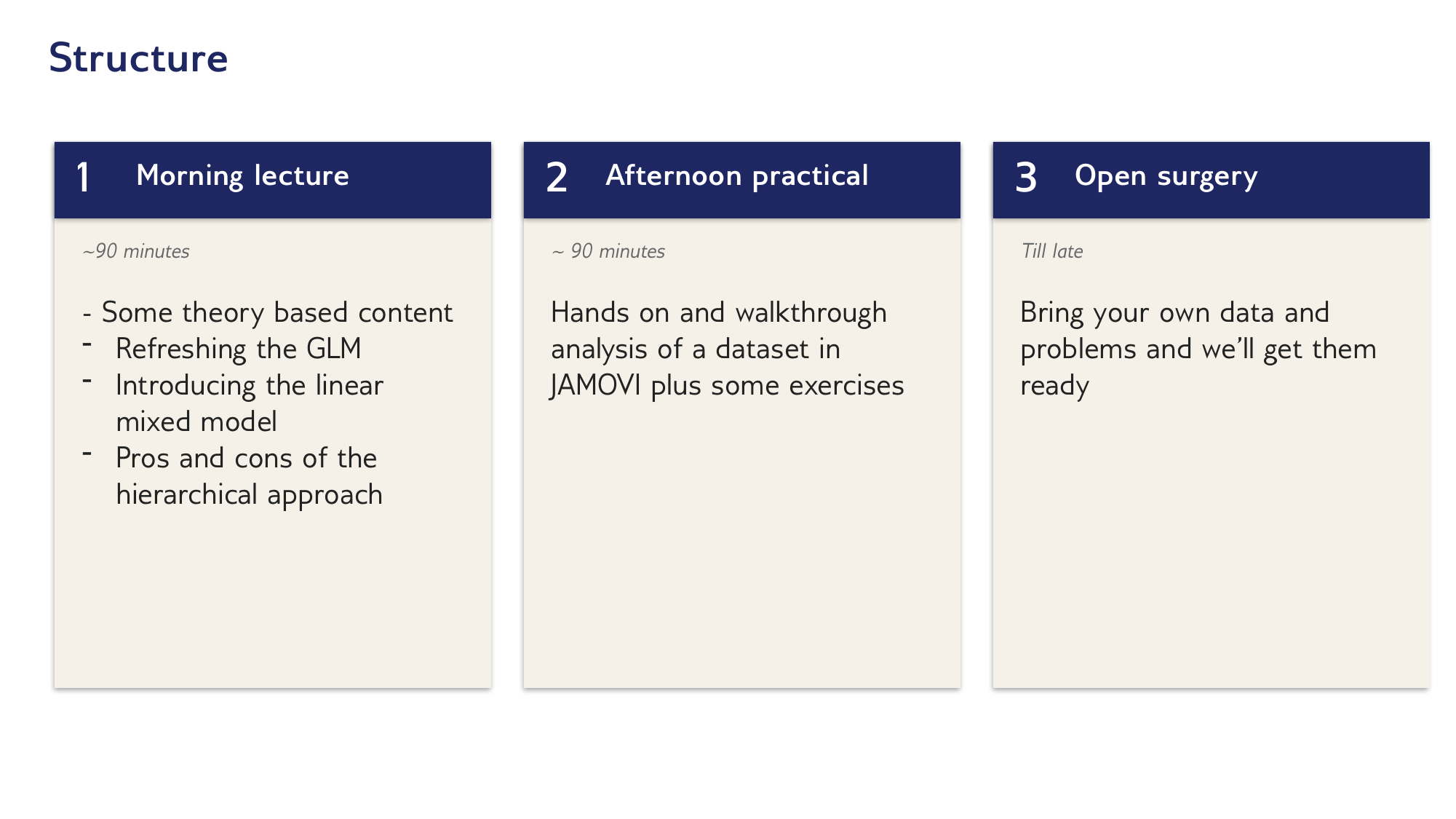

Structure

1
2
3
Morning lecture
Afternoon practical
Open surgery
~90 minutes
~ 90 minutes
Till late
- Some theory based content
Refreshing the GLM
Introducing the linear mixed model
Pros and cons of the hierarchical approach
Hands on and walkthrough analysis of a dataset in JAMOVI plus some exercises
Bring your own data and problems and we’ll get them ready